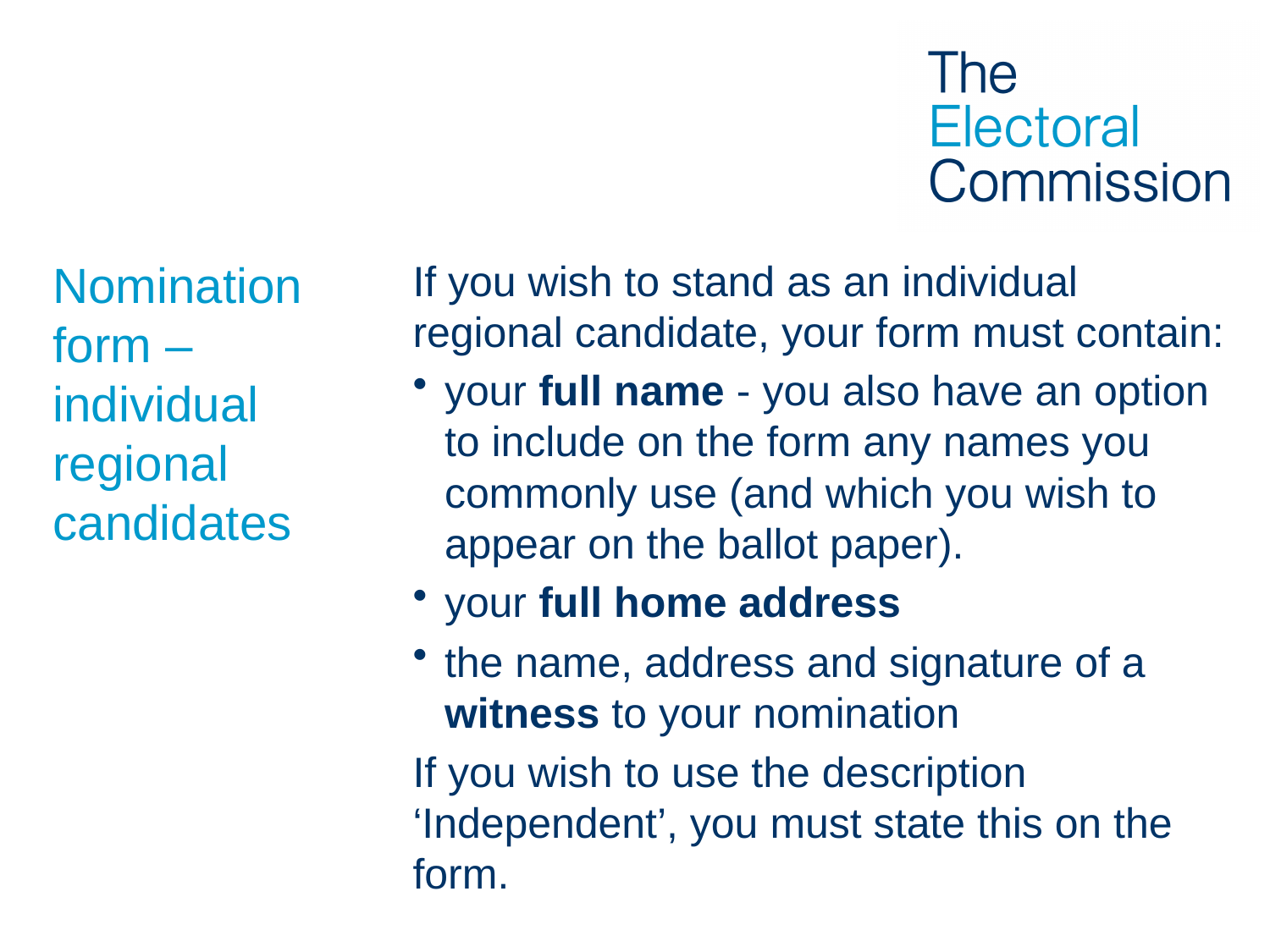

# Nomination form – individual regional candidates
If you wish to stand as an individual regional candidate, your form must contain:
your full name - you also have an option to include on the form any names you commonly use (and which you wish to appear on the ballot paper).
your full home address
the name, address and signature of a witness to your nomination
If you wish to use the description ‘Independent’, you must state this on the form.